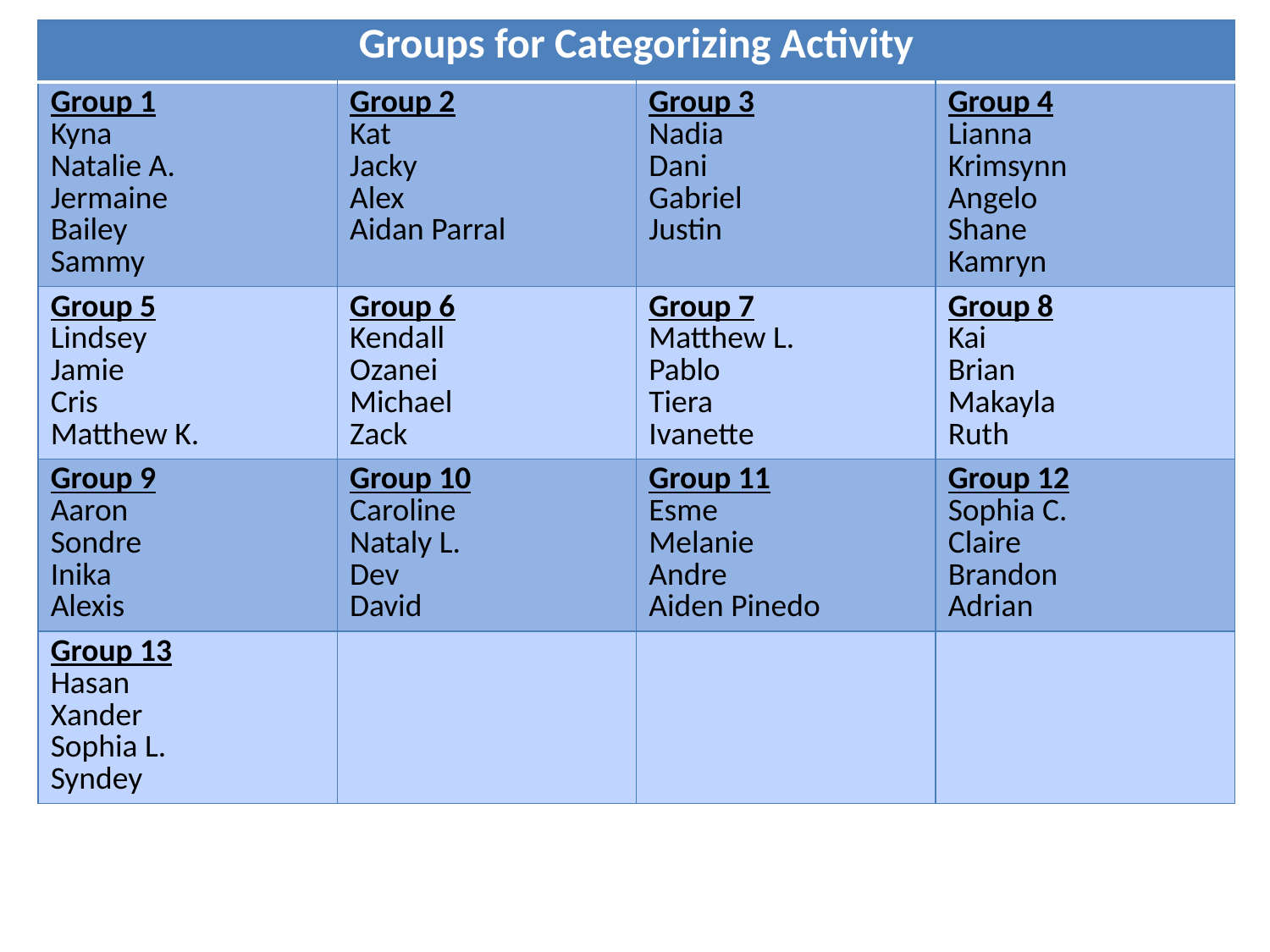

| Groups for Categorizing Activity |  |  |  |
| --- | --- | --- | --- |
| Group 1 Kyna Natalie A. Jermaine Bailey Sammy | Group 2 Kat Jacky Alex Aidan Parral | Group 3 Nadia Dani Gabriel Justin | Group 4 Lianna Krimsynn Angelo Shane Kamryn |
| Group 5 Lindsey Jamie Cris Matthew K. | Group 6 Kendall Ozanei Michael Zack | Group 7 Matthew L. Pablo Tiera Ivanette | Group 8 Kai Brian Makayla Ruth |
| Group 9 Aaron Sondre Inika Alexis | Group 10 Caroline Nataly L. Dev David | Group 11 Esme Melanie Andre Aiden Pinedo | Group 12 Sophia C. Claire Brandon Adrian |
| Group 13 Hasan Xander Sophia L. Syndey |  |  |  |